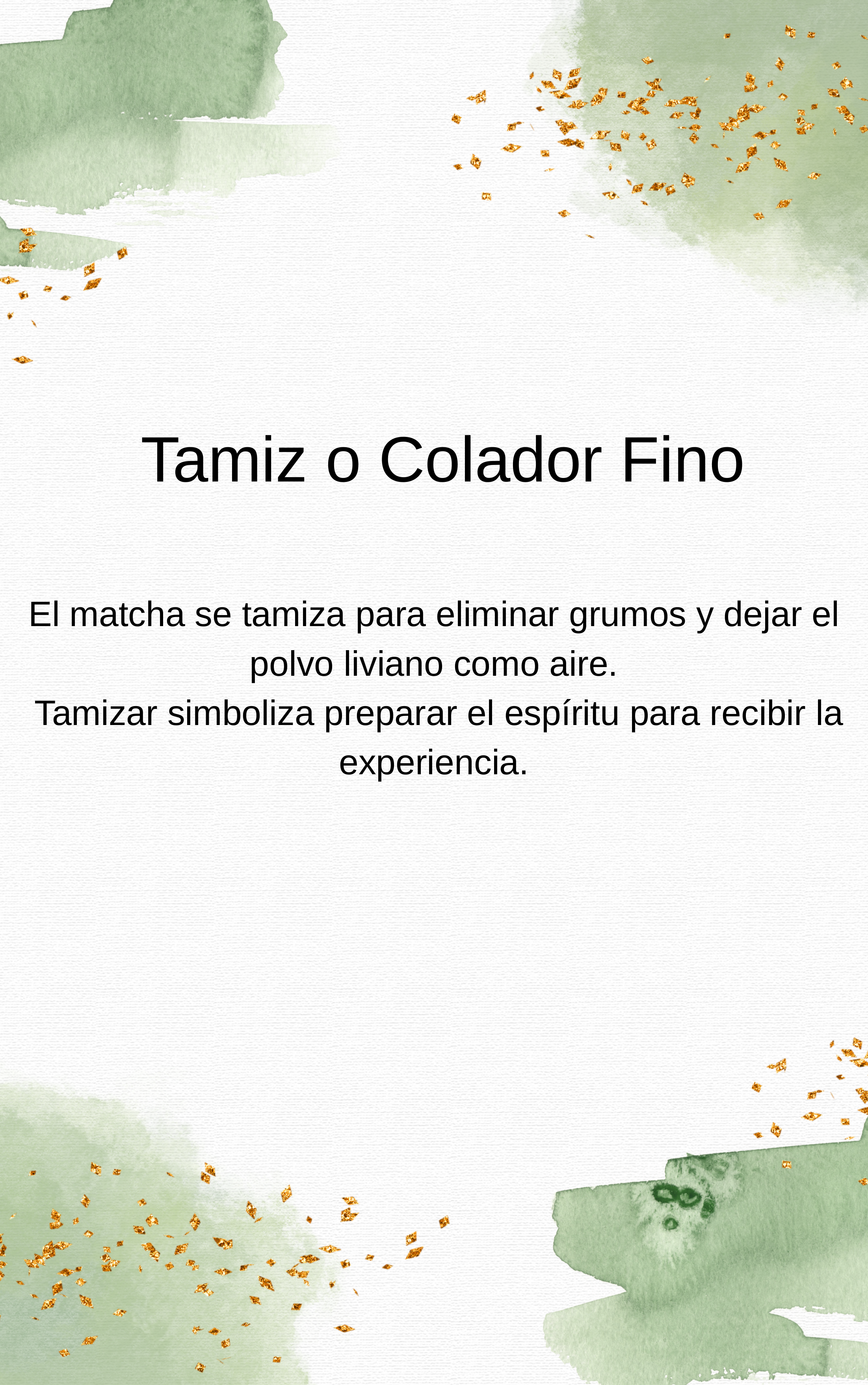

Tamiz o Colador Fino

El matcha se tamiza para eliminar grumos y dejar el polvo liviano como aire.
 Tamizar simboliza preparar el espíritu para recibir la experiencia.